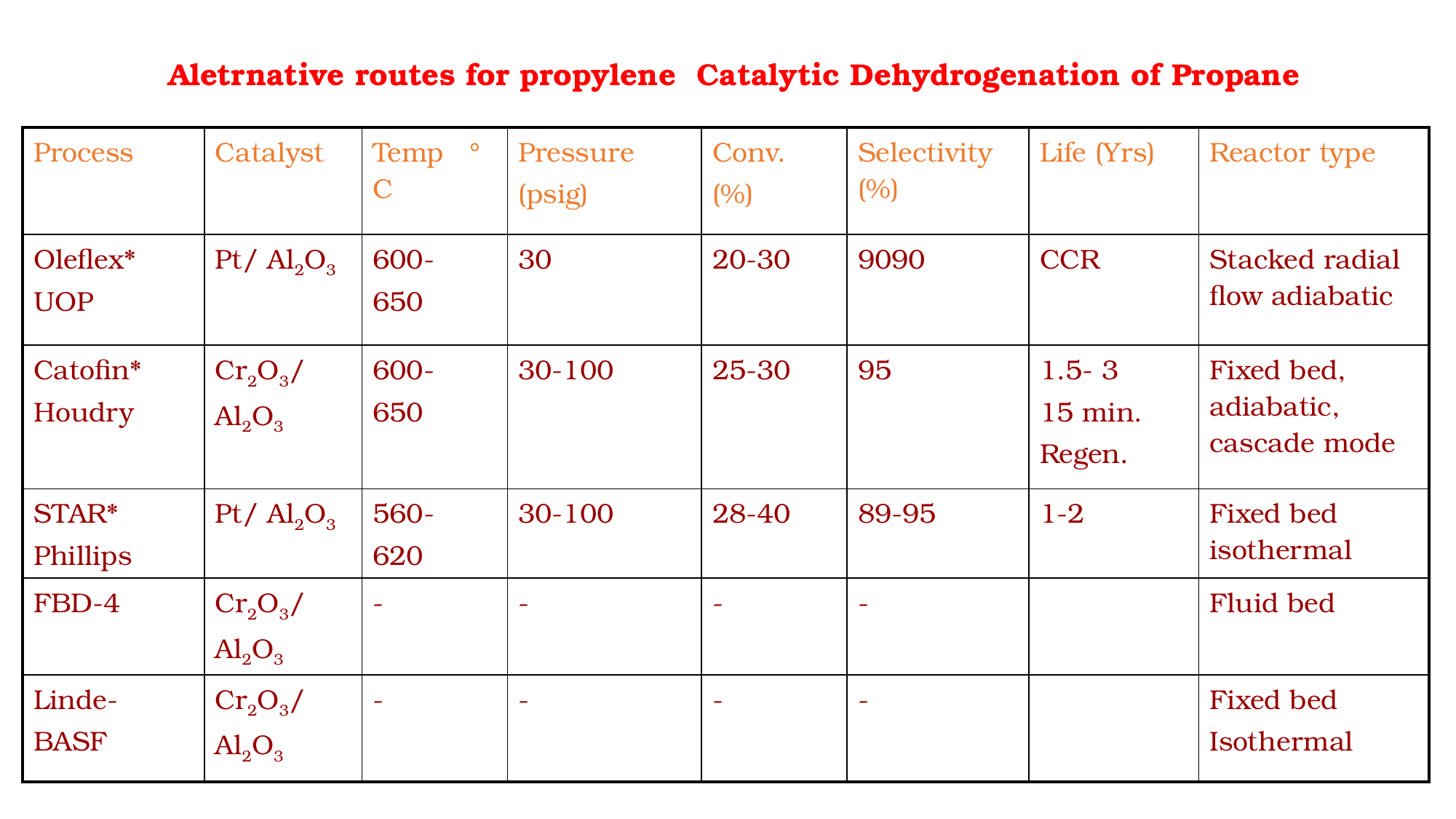

# Aletrnative routes for propylene  Catalytic Dehydrogenation of Propane
| Process | Catalyst | Temp ° C | Pressure (psig) | Conv. (%) | Selectivity (%) | Life (Yrs) | Reactor type |
| --- | --- | --- | --- | --- | --- | --- | --- |
| Oleflex\* UOP | Pt/ Al2O3 | 600- 650 | 30 | 20-30 | 9090 | CCR | Stacked radial flow adiabatic |
| Catofin\* Houdry | Cr2O3/ Al2O3 | 600- 650 | 30-100 | 25-30 | 95 | 1.5- 3 15 min. Regen. | Fixed bed, adiabatic, cascade mode |
| STAR\* Phillips | Pt/ Al2O3 | 560- 620 | 30-100 | 28-40 | 89-95 | 1-2 | Fixed bed isothermal |
| FBD-4 | Cr2O3/ Al2O3 | - | - | - | - |  | Fluid bed |
| Linde- BASF | Cr2O3/ Al2O3 | - | - | - | - |  | Fixed bed Isothermal |